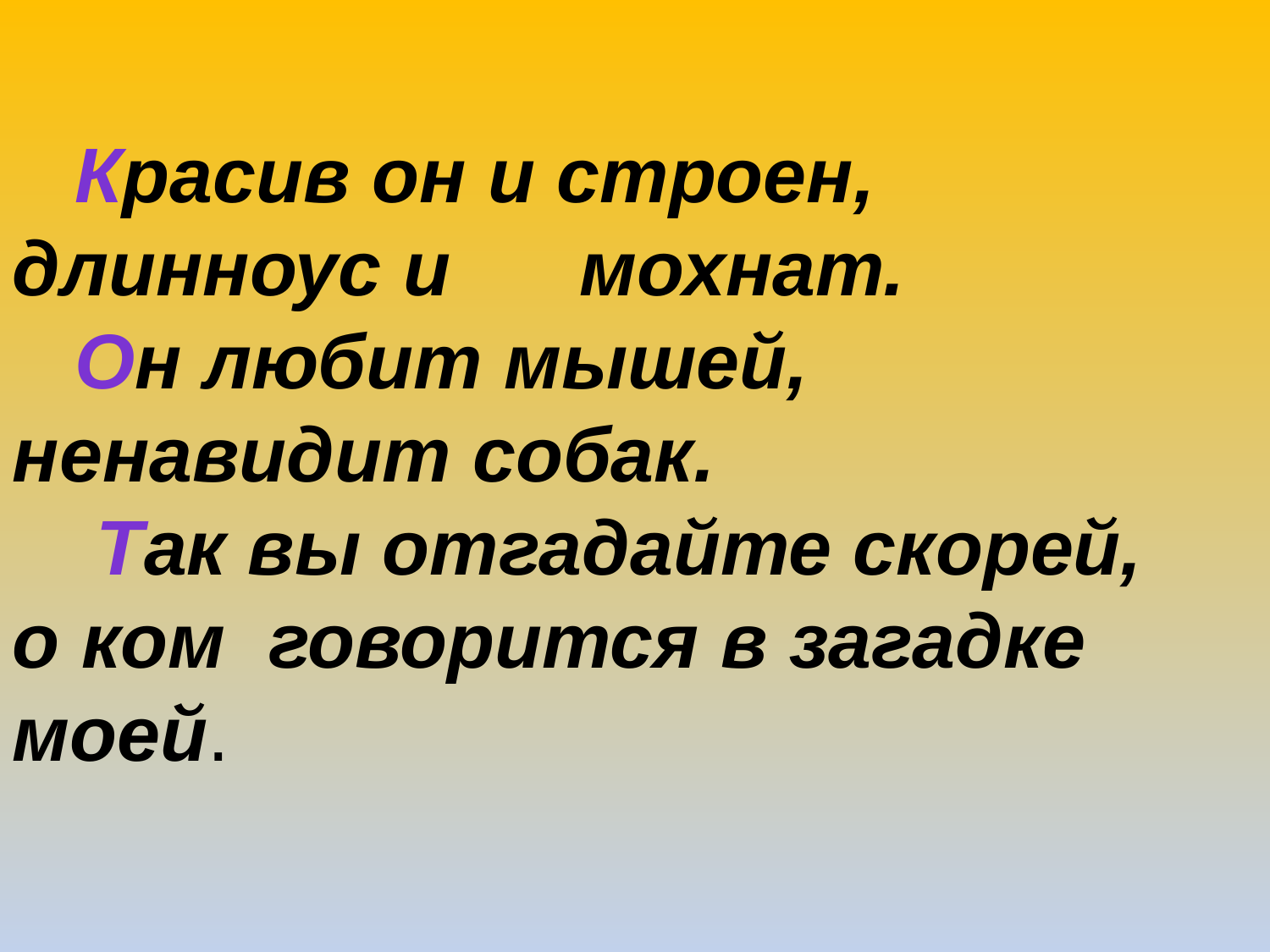

Красив он и строен, длинноус и      мохнат.
Он любит мышей, ненавидит собак.
 Так вы отгадайте скорей, о ком  говорится в загадке моей.